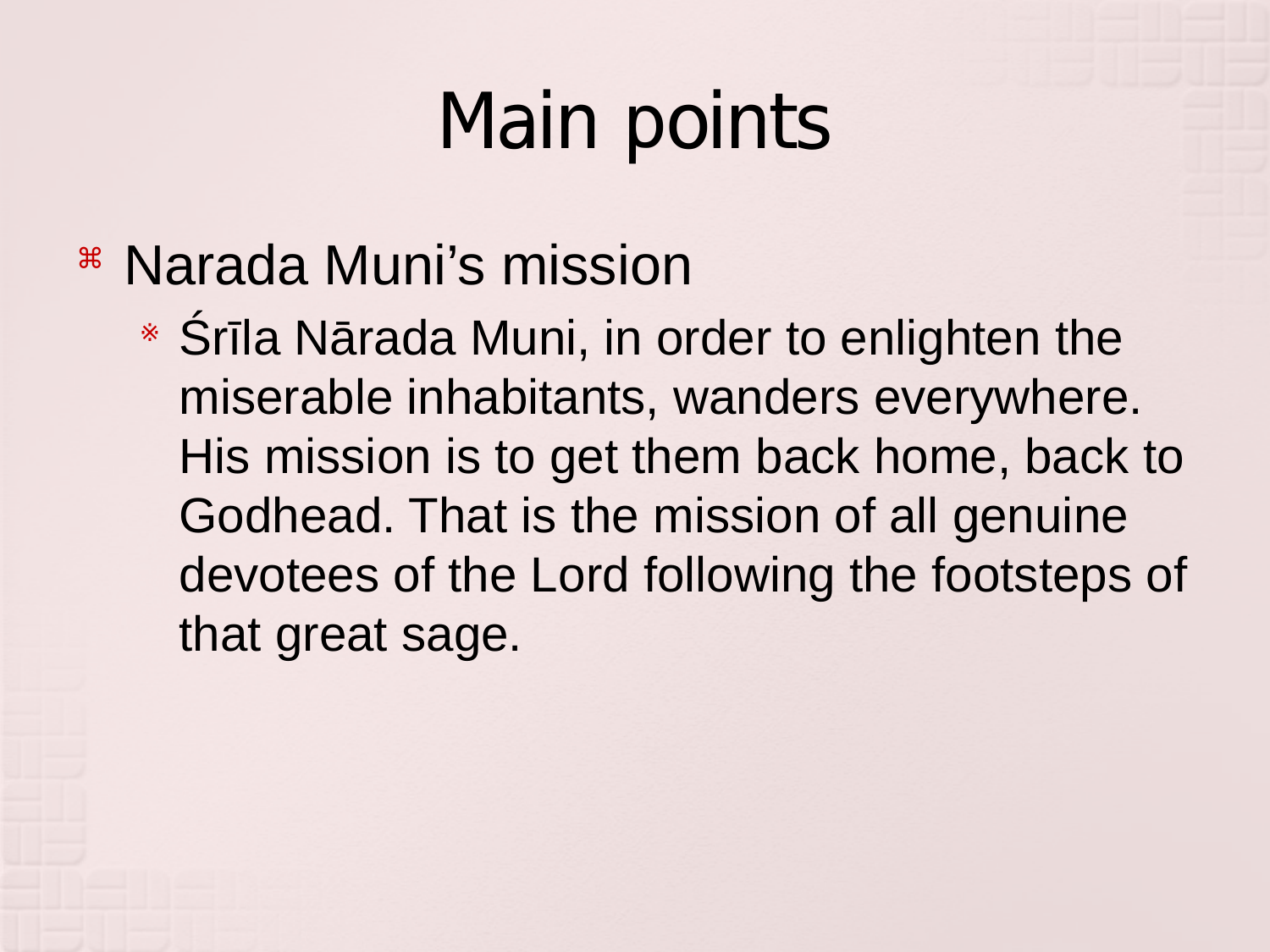

# Main points
Narada Muni’s mission
Śrīla Nārada Muni, in order to enlighten the miserable inhabitants, wanders everywhere. His mission is to get them back home, back to Godhead. That is the mission of all genuine devotees of the Lord following the footsteps of that great sage.